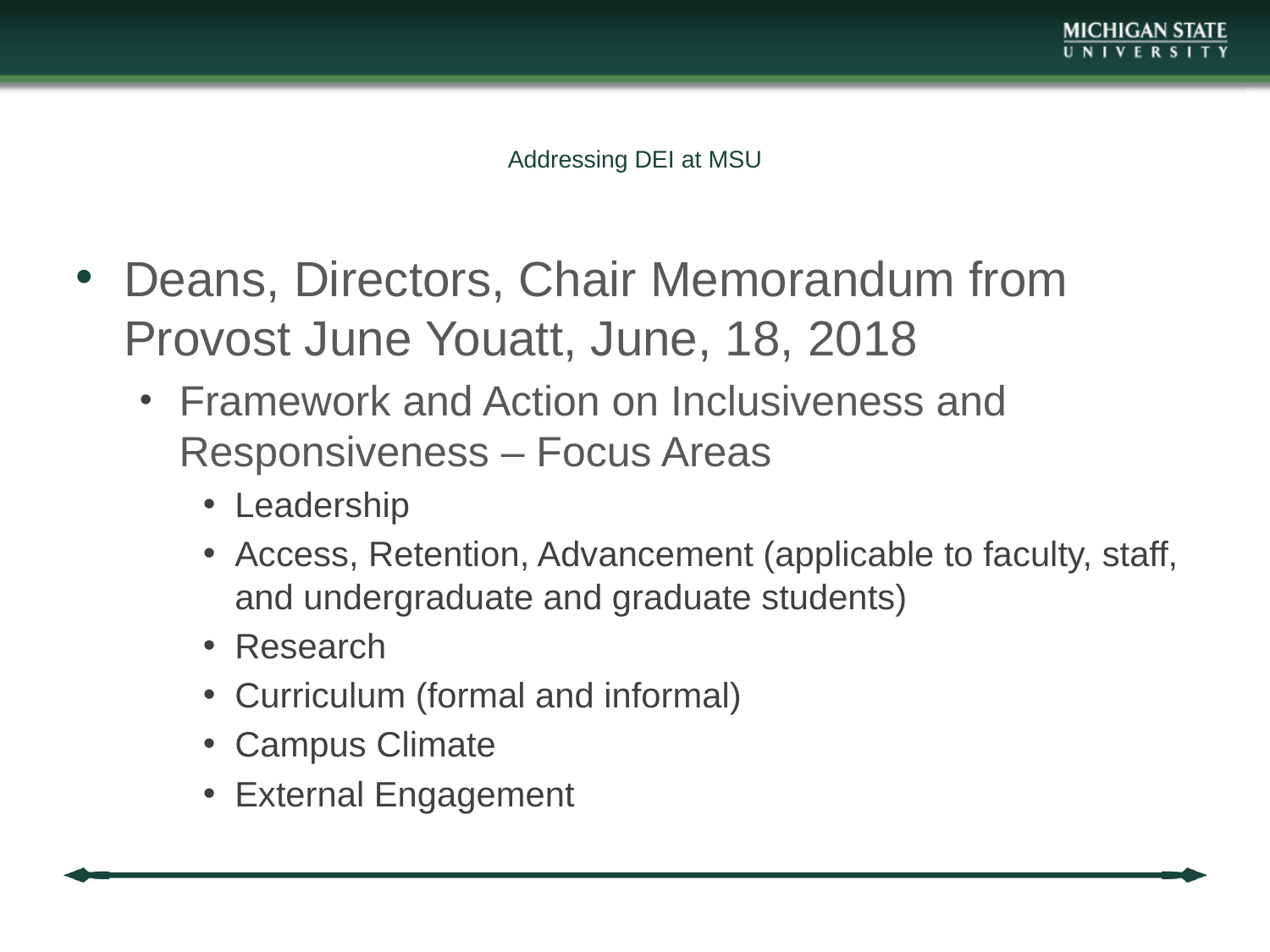

# Addressing DEI at MSU
Deans, Directors, Chair Memorandum from Provost June Youatt, June, 18, 2018
Framework and Action on Inclusiveness and Responsiveness – Focus Areas
Leadership
Access, Retention, Advancement (applicable to faculty, staff, and undergraduate and graduate students)
Research
Curriculum (formal and informal)
Campus Climate
External Engagement